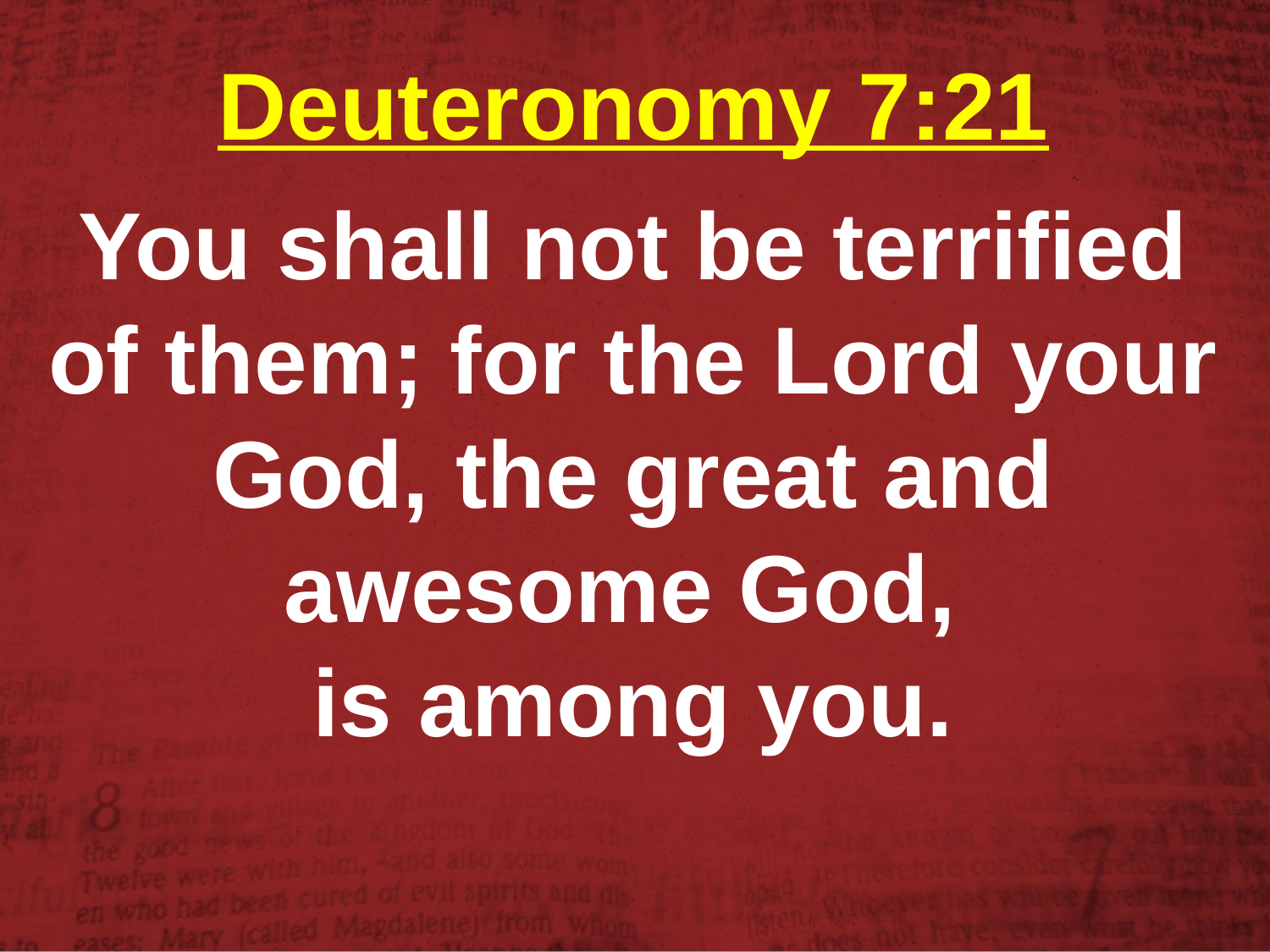

Deuteronomy 7:21

You shall not be terrified of them; for the Lord your God, the great and awesome God,
is among you.